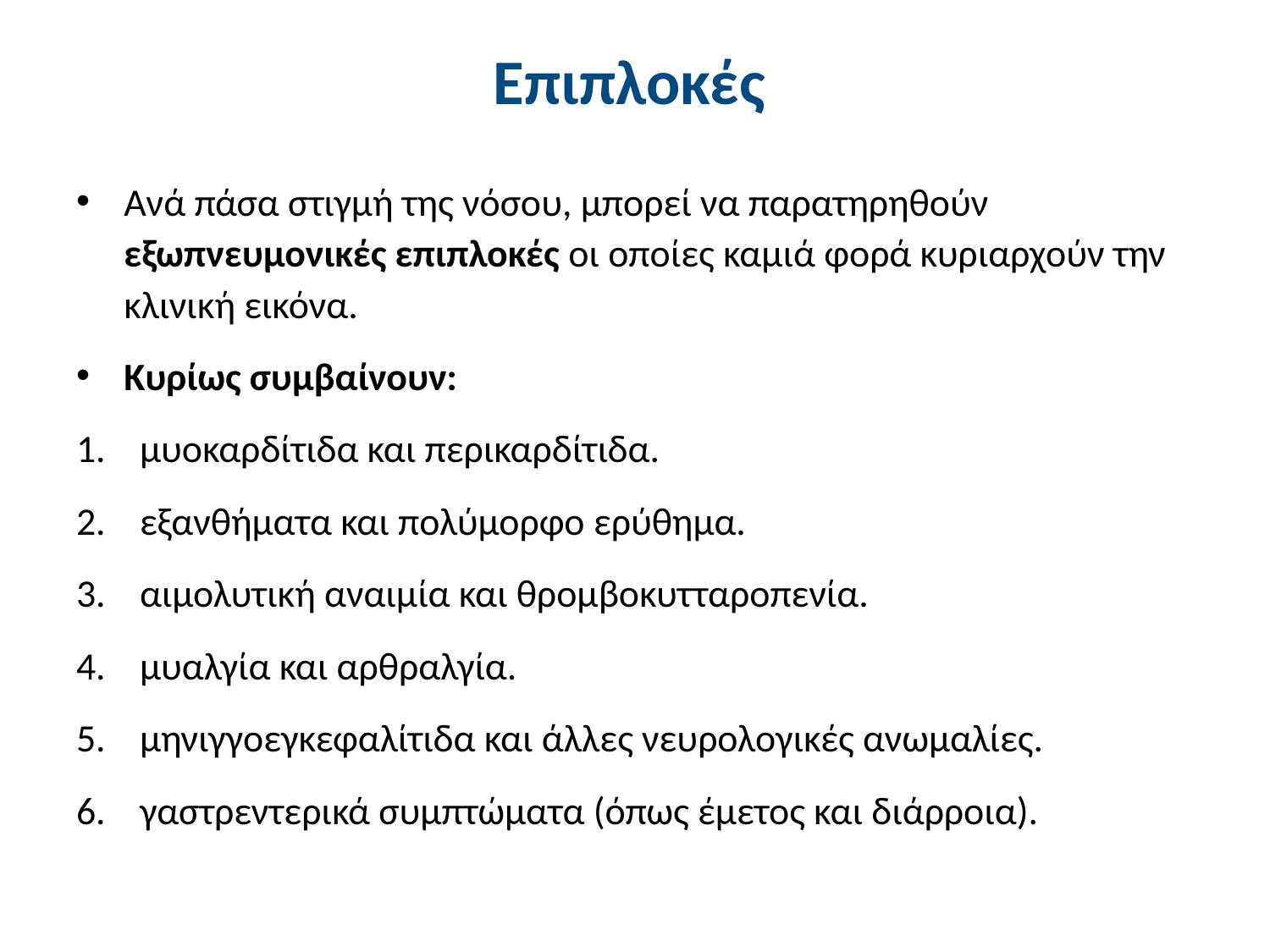

# Επιπλοκές
Ανά πάσα στιγμή της νόσου, μπορεί να παρατηρηθούν εξωπνευμονικές επιπλοκές οι οποίες καμιά φορά κυριαρχούν την κλινική εικόνα.
Κυρίως συμβαίνουν:
μυοκαρδίτιδα και περικαρδίτιδα.
εξανθήματα και πολύμορφο ερύθημα.
αιμολυτική αναιμία και θρομβοκυτταροπενία.
μυαλγία και αρθραλγία.
μηνιγγοεγκεφαλίτιδα και άλλες νευρολογικές ανωμαλίες.
γαστρεντερικά συμπτώματα (όπως έμετος και διάρροια).